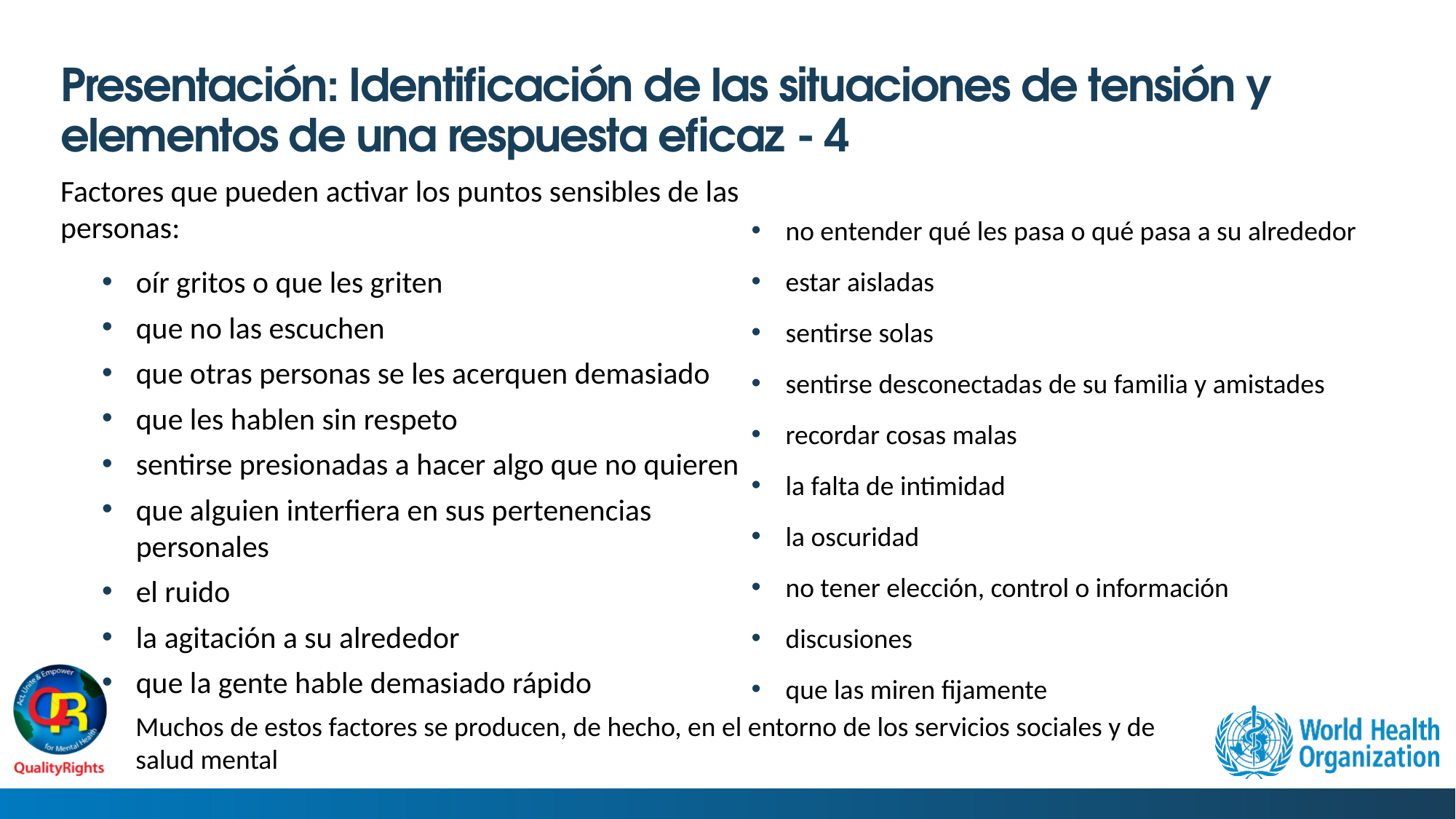

# Presentación: Identificación de las situaciones de tensión y elementos de una respuesta eficaz - 4
Factores que pueden activar los puntos sensibles de las personas:
oír gritos o que les griten
que no las escuchen
que otras personas se les acerquen demasiado
que les hablen sin respeto
sentirse presionadas a hacer algo que no quieren
que alguien interfiera en sus pertenencias personales
el ruido
la agitación a su alrededor
que la gente hable demasiado rápido

no entender qué les pasa o qué pasa a su alrededor
estar aisladas
sentirse solas
sentirse desconectadas de su familia y amistades
recordar cosas malas
la falta de intimidad
la oscuridad
no tener elección, control o información
discusiones
que las miren fijamente
Muchos de estos factores se producen, de hecho, en el entorno de los servicios sociales y de salud mental